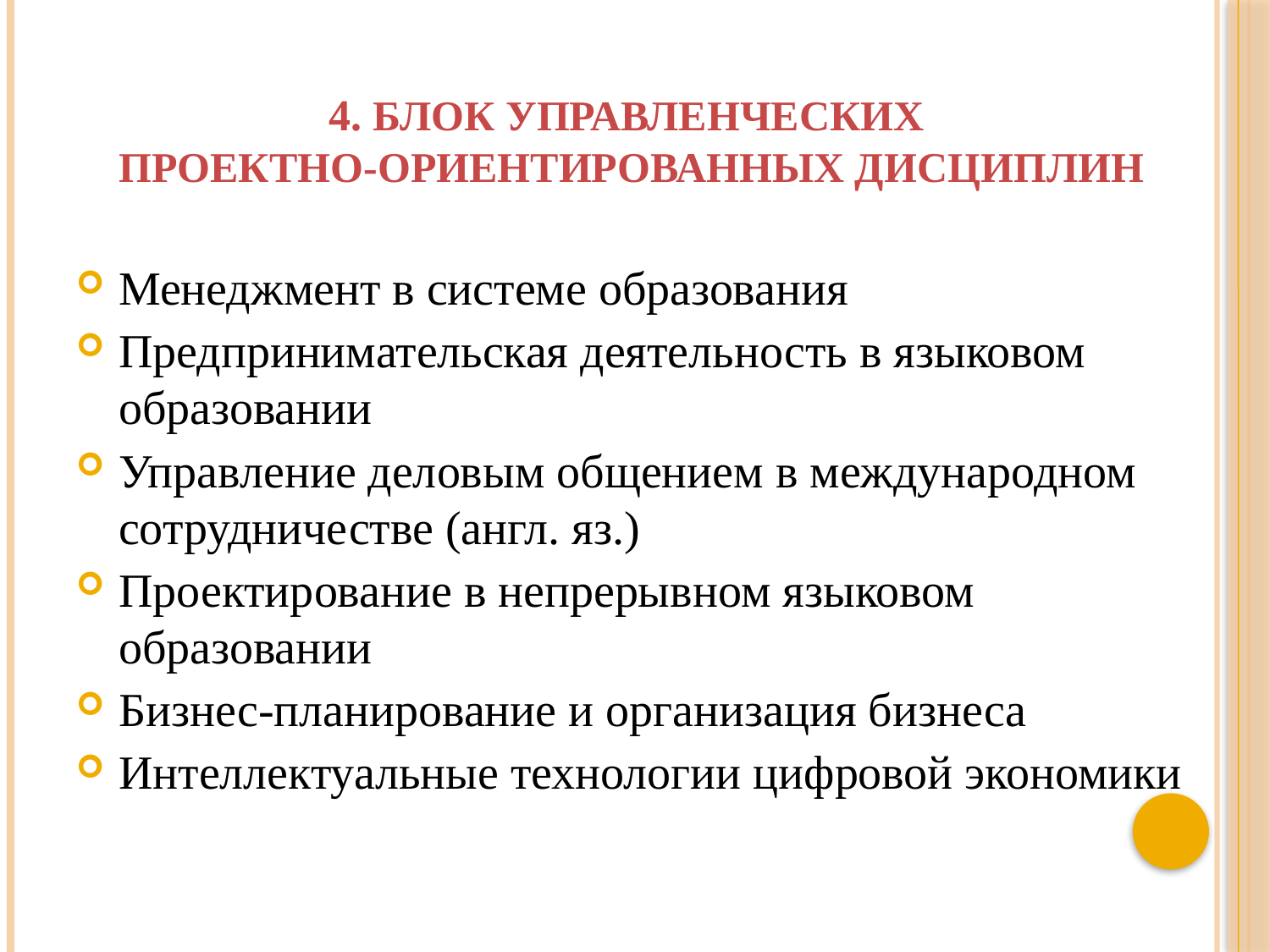

# 4. Блок управленческих проектно-ориентированных дисциплин

Менеджмент в системе образования
Предпринимательская деятельность в языковом образовании
Управление деловым общением в международном сотрудничестве (англ. яз.)
Проектирование в непрерывном языковом образовании
Бизнес-планирование и организация бизнеса
Интеллектуальные технологии цифровой экономики